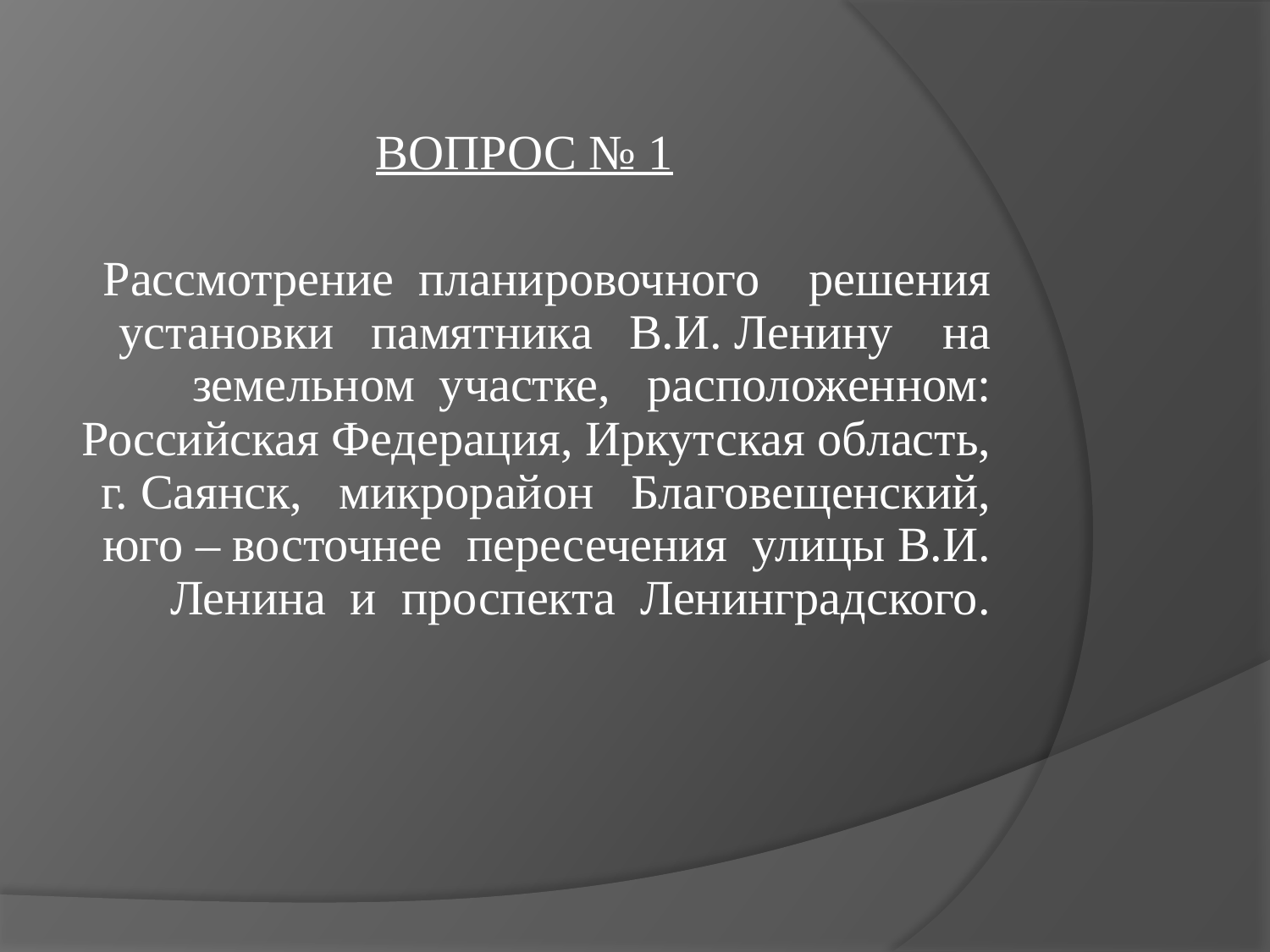

ВОПРОС № 1

Рассмотрение  планировочного    решения установки   памятника   В.И. Ленину    на земельном  участке,   расположенном: Российская Федерация, Иркутская область, г. Саянск,   микрорайон   Благовещенский, юго – восточнее  пересечения  улицы В.И. Ленина  и  проспекта  Ленинградского.